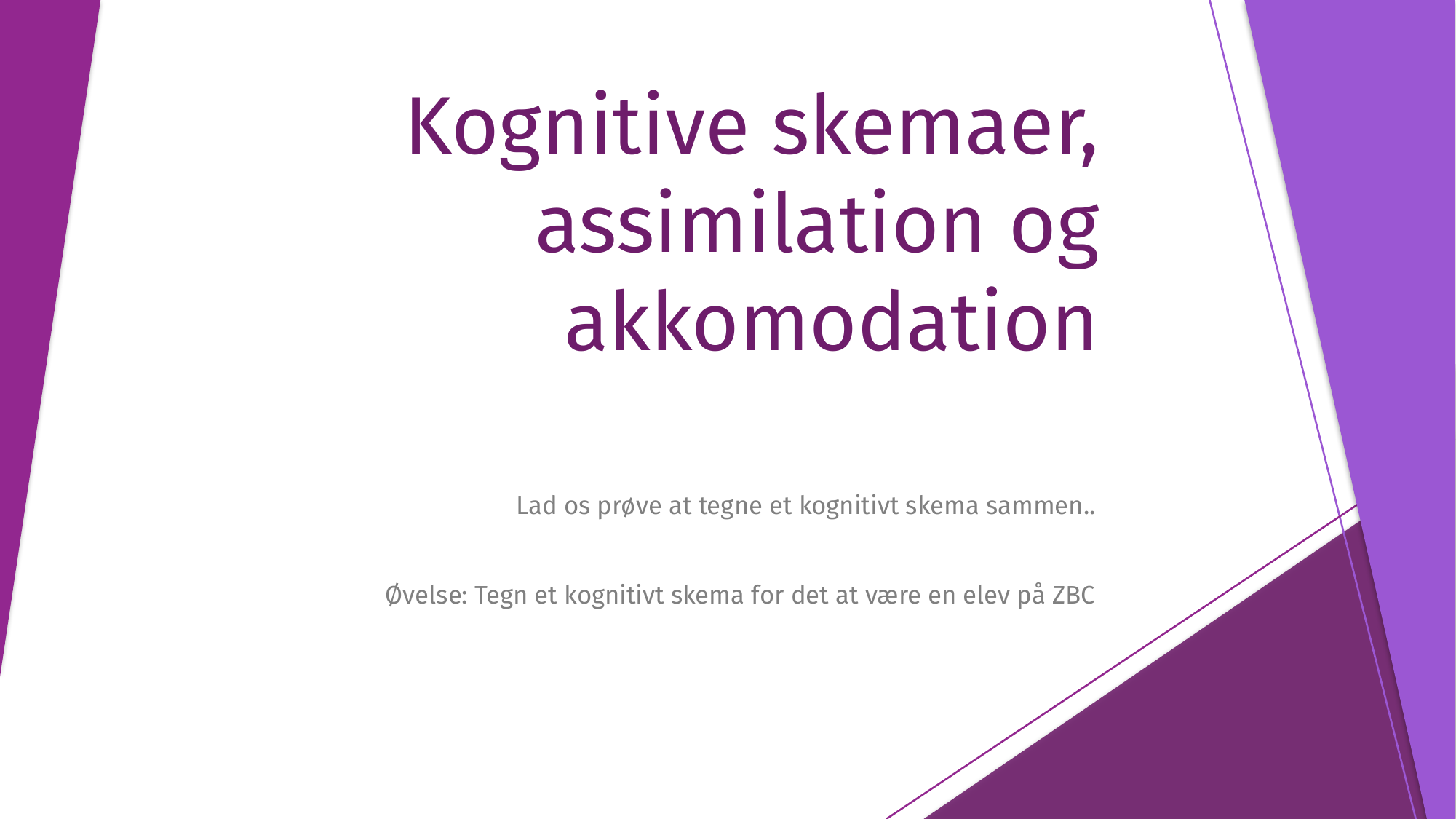

# Kognitive skemaer, assimilation og akkomodation

Lad os prøve at tegne et kognitivt skema sammen..

Øvelse: Tegn et kognitivt skema for det at være en elev på ZBC